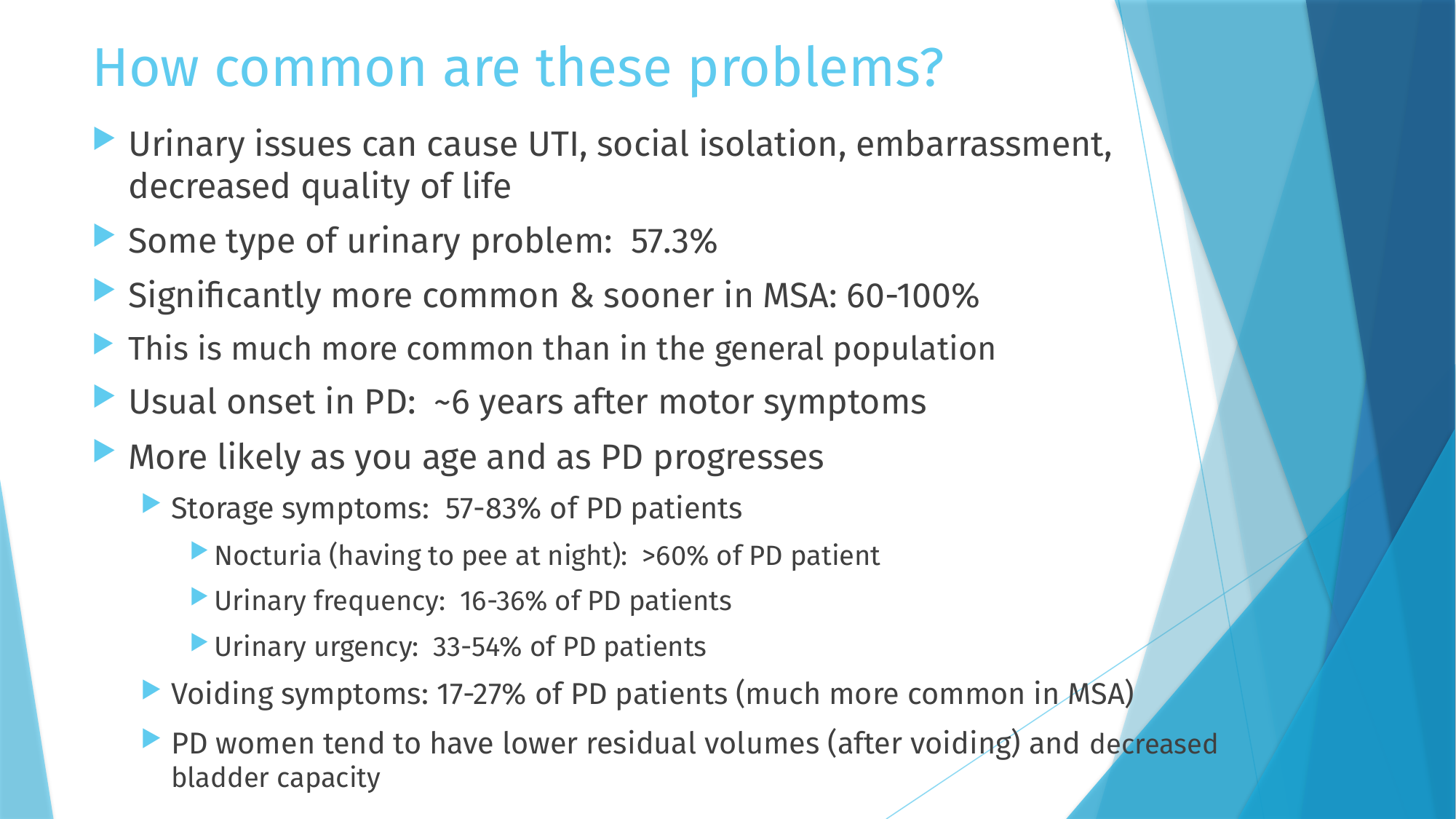

# How common are these problems?
Urinary issues can cause UTI, social isolation, embarrassment, decreased quality of life
Some type of urinary problem:  57.3%
Significantly more common & sooner in MSA: 60-100%
This is much more common than in the general population
Usual onset in PD:  ~6 years after motor symptoms
More likely as you age and as PD progresses
Storage symptoms:  57-83% of PD patients
Nocturia (having to pee at night):  >60% of PD patient
Urinary frequency:  16-36% of PD patients
Urinary urgency:  33-54% of PD patients
Voiding symptoms: 17-27% of PD patients (much more common in MSA)
PD women tend to have lower residual volumes (after voiding) and decreased bladder capacity